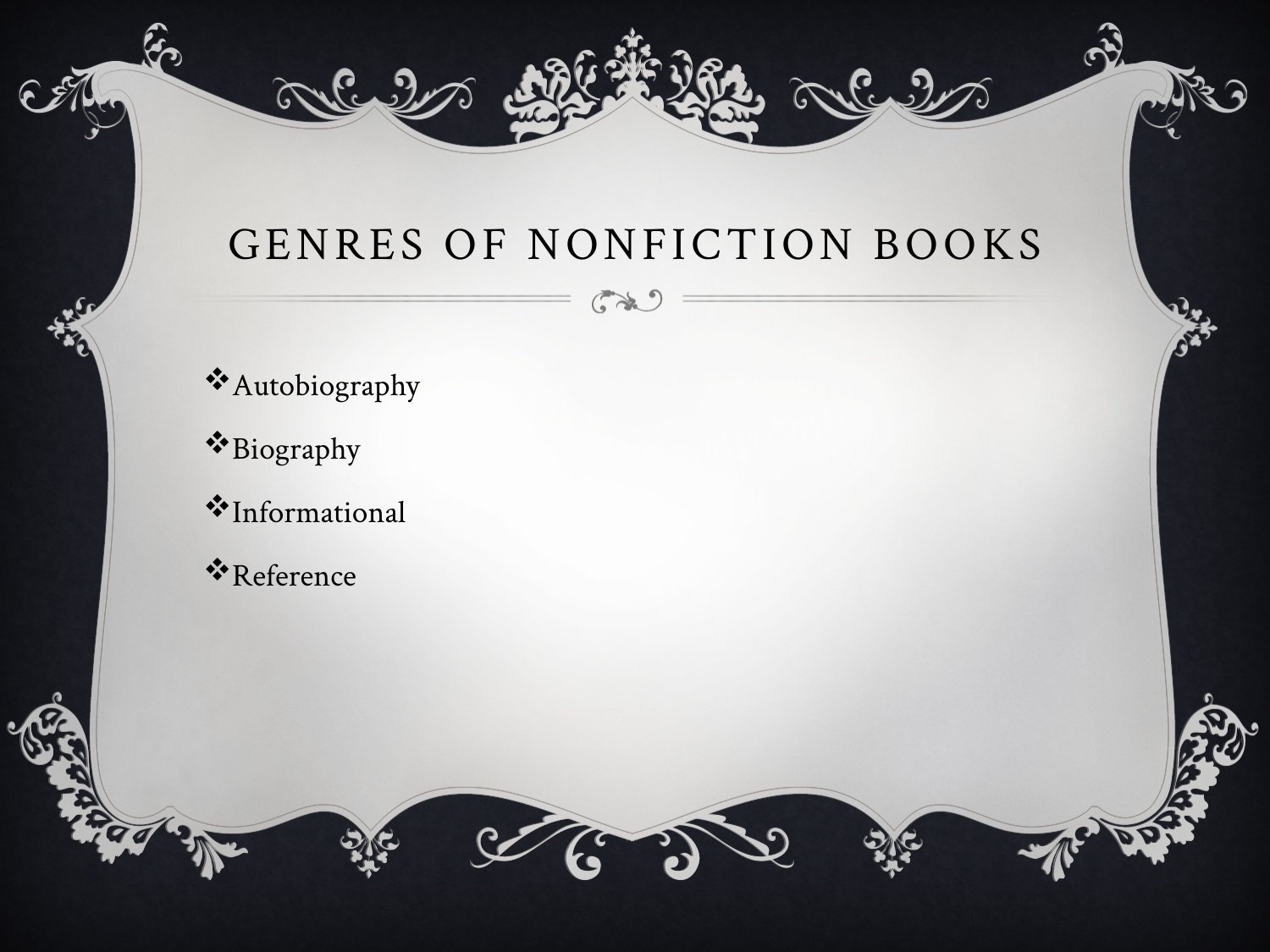

# Genres of Nonfiction Books
Autobiography
Biography
Informational
Reference